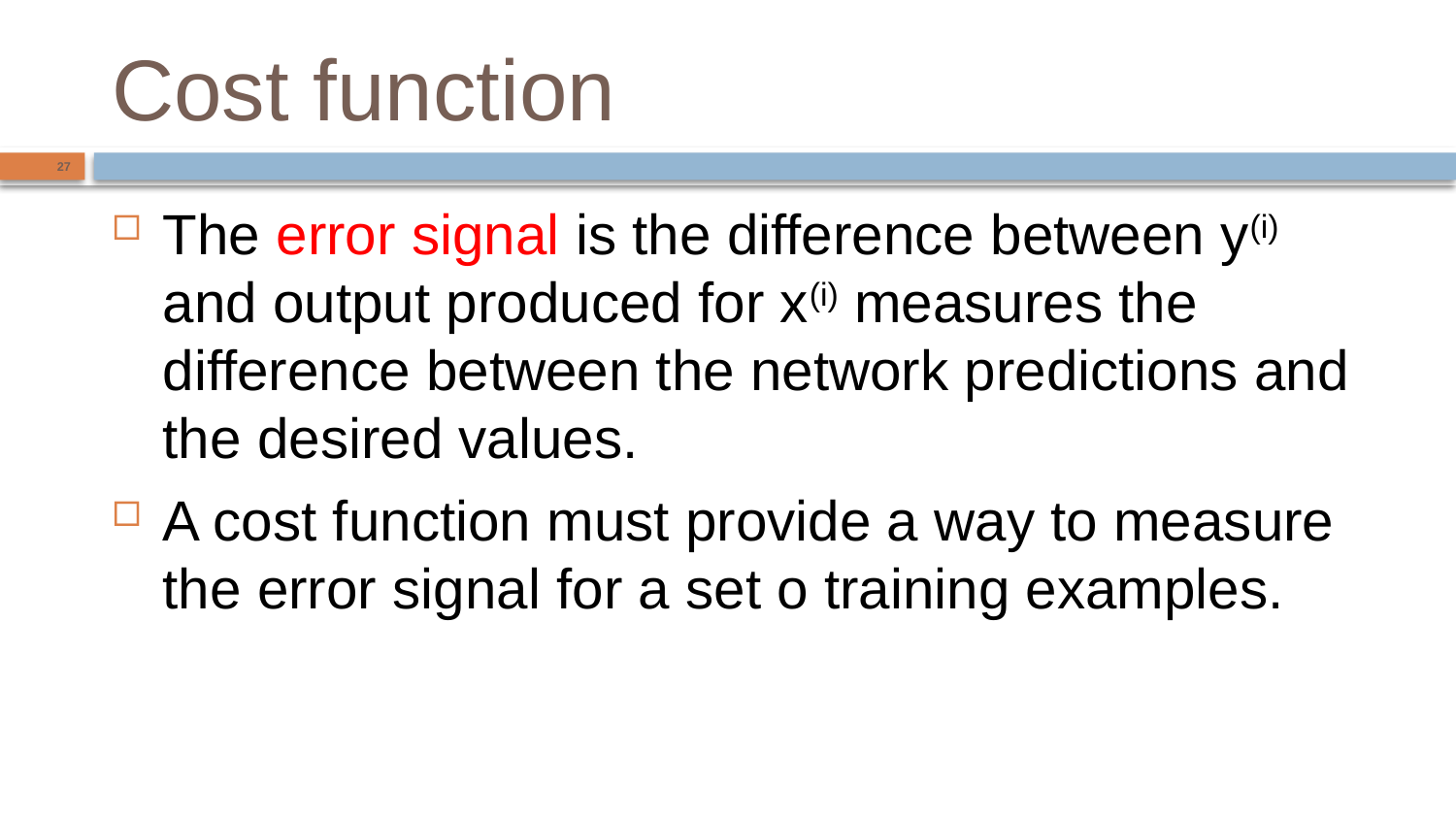

# Cost function
27
The error signal is the difference between y(i) and output produced for x(i) measures the difference between the network predictions and the desired values.
A cost function must provide a way to measure the error signal for a set o training examples.